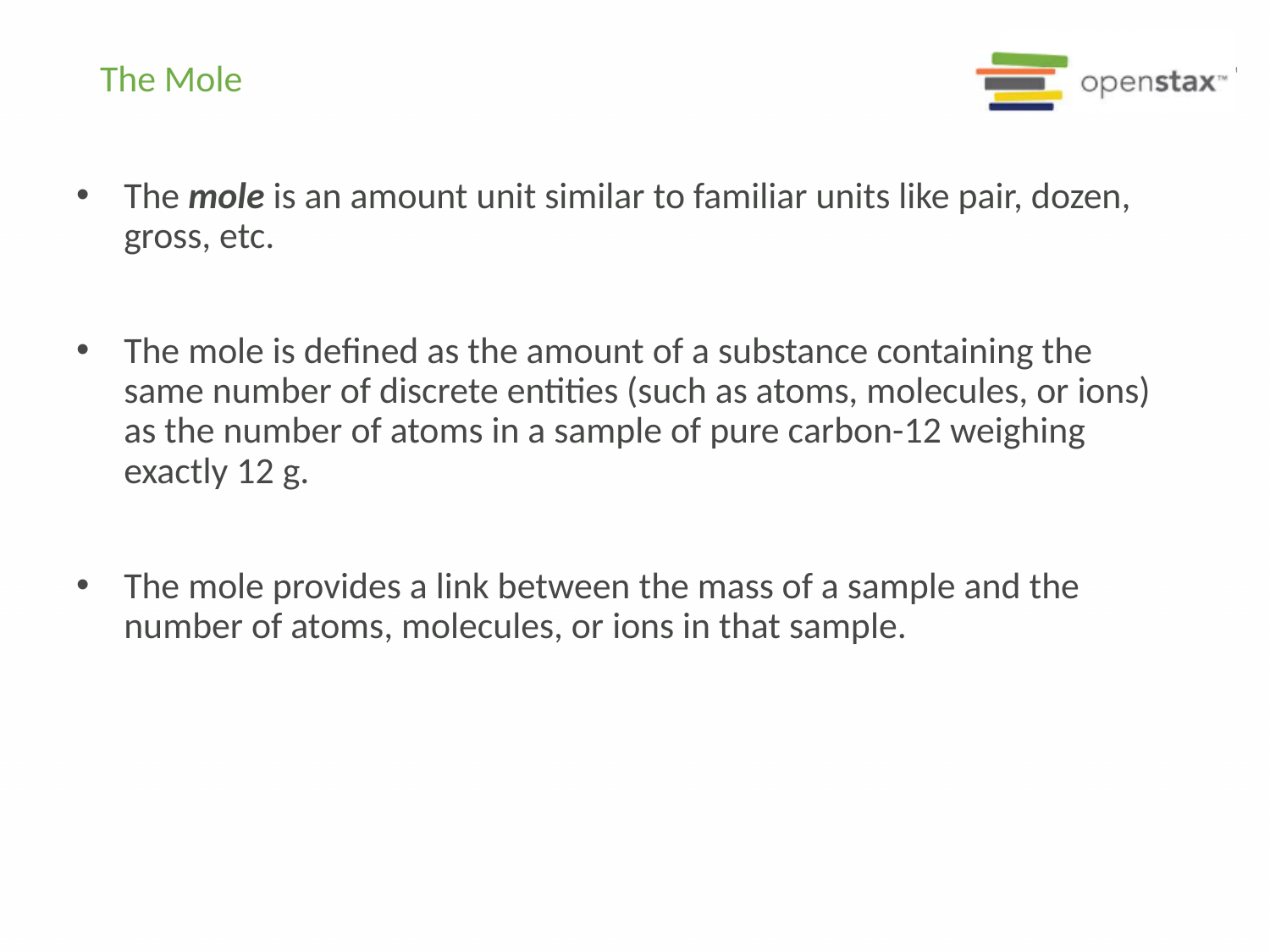

# The Mole
The mole is an amount unit similar to familiar units like pair, dozen, gross, etc.

The mole is defined as the amount of a substance containing the same number of discrete entities (such as atoms, molecules, or ions) as the number of atoms in a sample of pure carbon-12 weighing exactly 12 g.

The mole provides a link between the mass of a sample and the number of atoms, molecules, or ions in that sample.